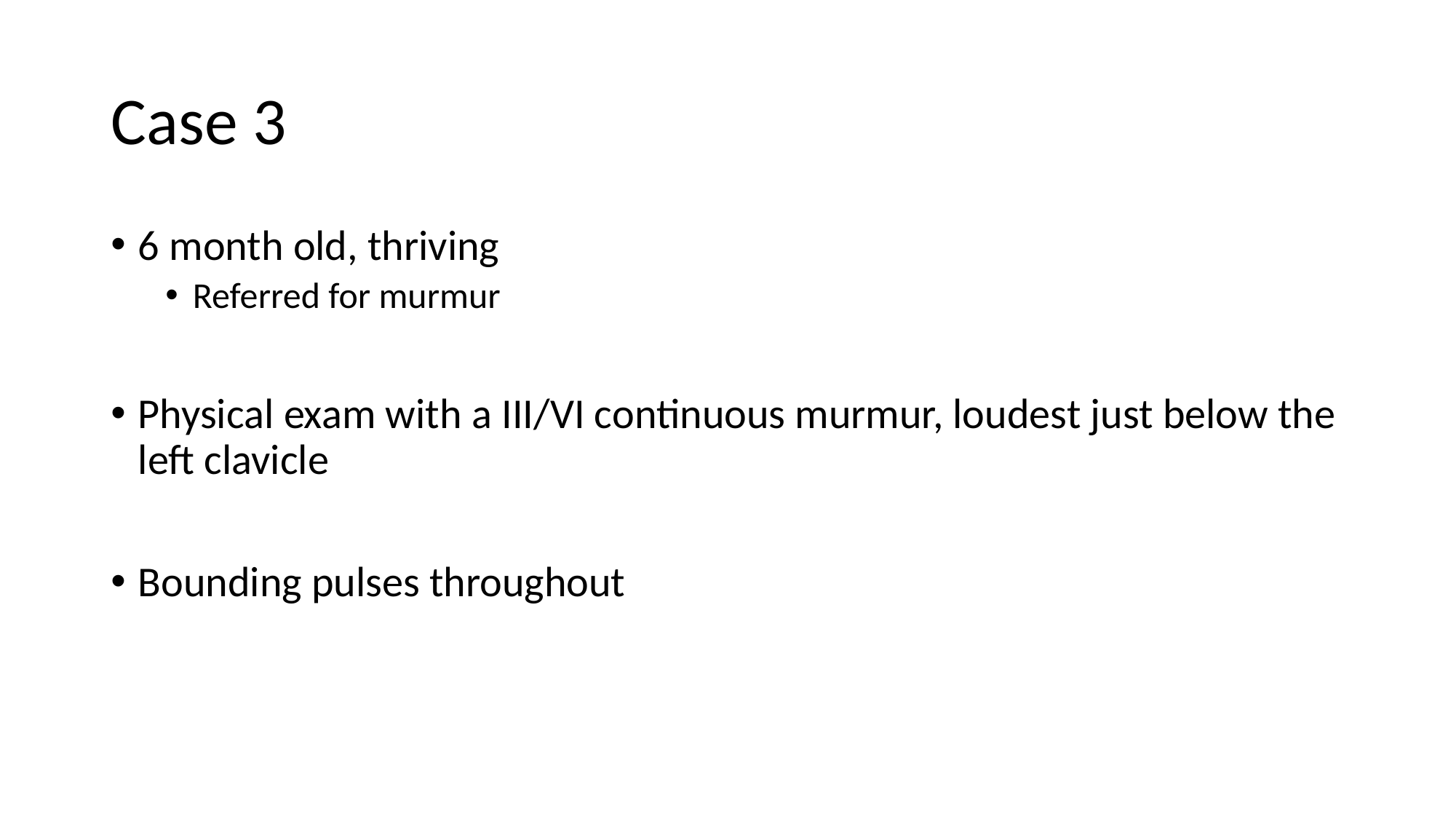

# Case 3
6 month old, thriving
Referred for murmur

Physical exam with a III/VI continuous murmur, loudest just below the left clavicle

Bounding pulses throughout